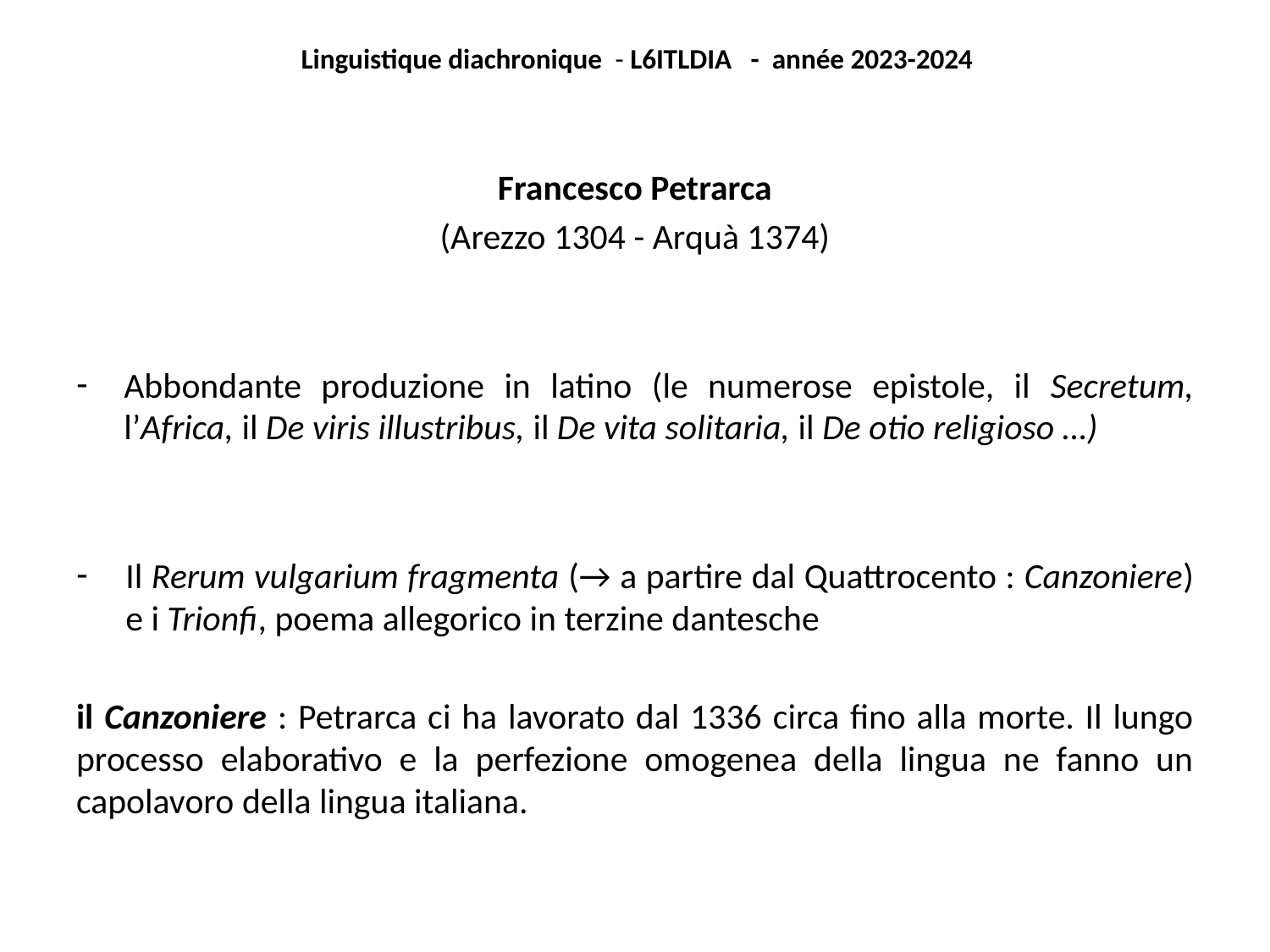

Linguistique diachronique  - L6ITLDIA   -  année 2023-2024
Francesco Petrarca
(Arezzo 1304 - Arquà 1374)

Abbondante produzione in latino (le numerose epistole, il Secretum, l’Africa, il De viris illustribus, il De vita solitaria, il De otio religioso …)

Il Rerum vulgarium fragmenta (→ a partire dal Quattrocento : Canzoniere) e i Trionfi, poema allegorico in terzine dantesche

il Canzoniere : Petrarca ci ha lavorato dal 1336 circa fino alla morte. Il lungo processo elaborativo e la perfezione omogenea della lingua ne fanno un capolavoro della lingua italiana.